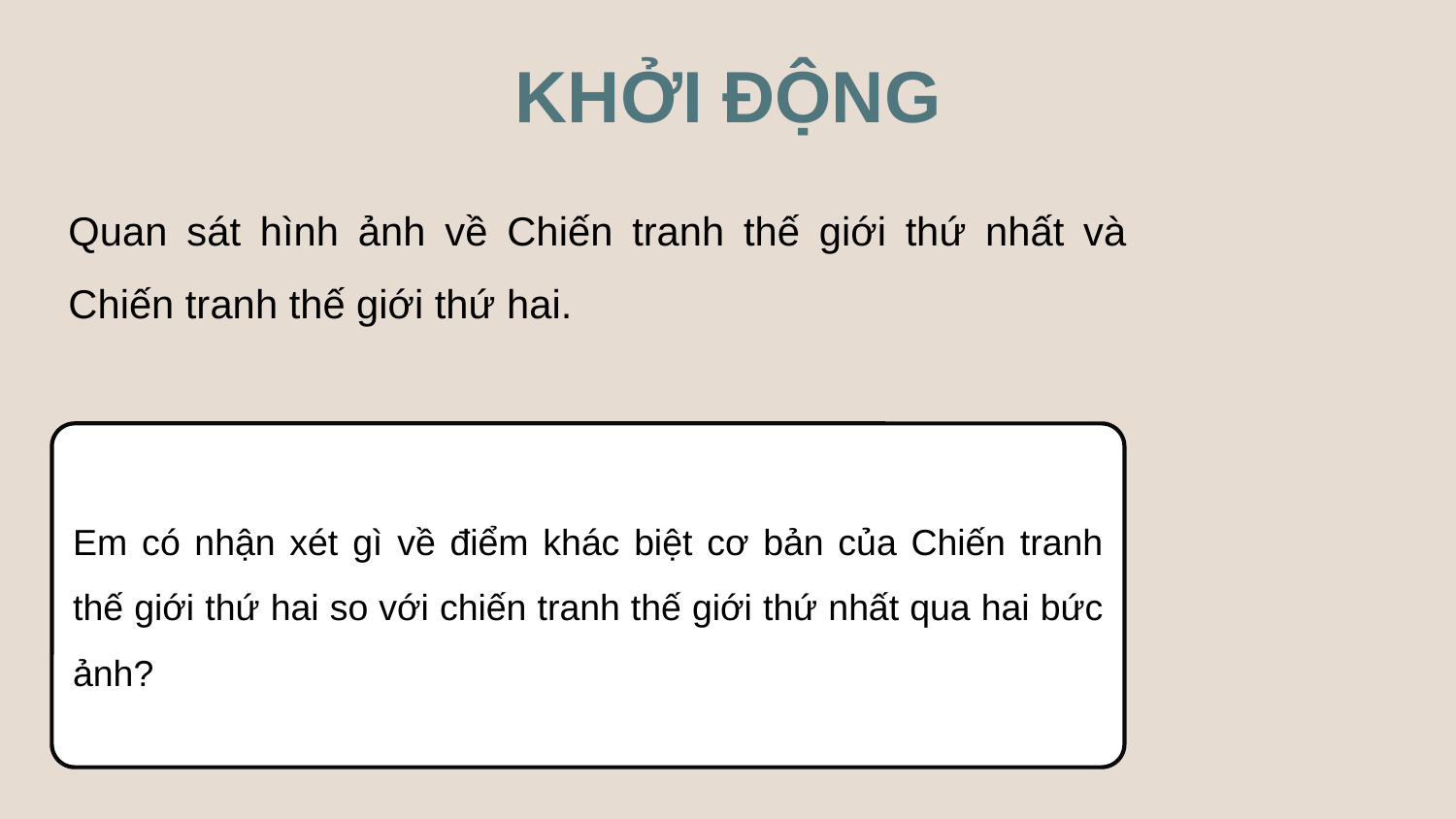

KHỞI ĐỘNG
Quan sát hình ảnh về Chiến tranh thế giới thứ nhất và Chiến tranh thế giới thứ hai.
Em có nhận xét gì về điểm khác biệt cơ bản của Chiến tranh thế giới thứ hai so với chiến tranh thế giới thứ nhất qua hai bức ảnh?